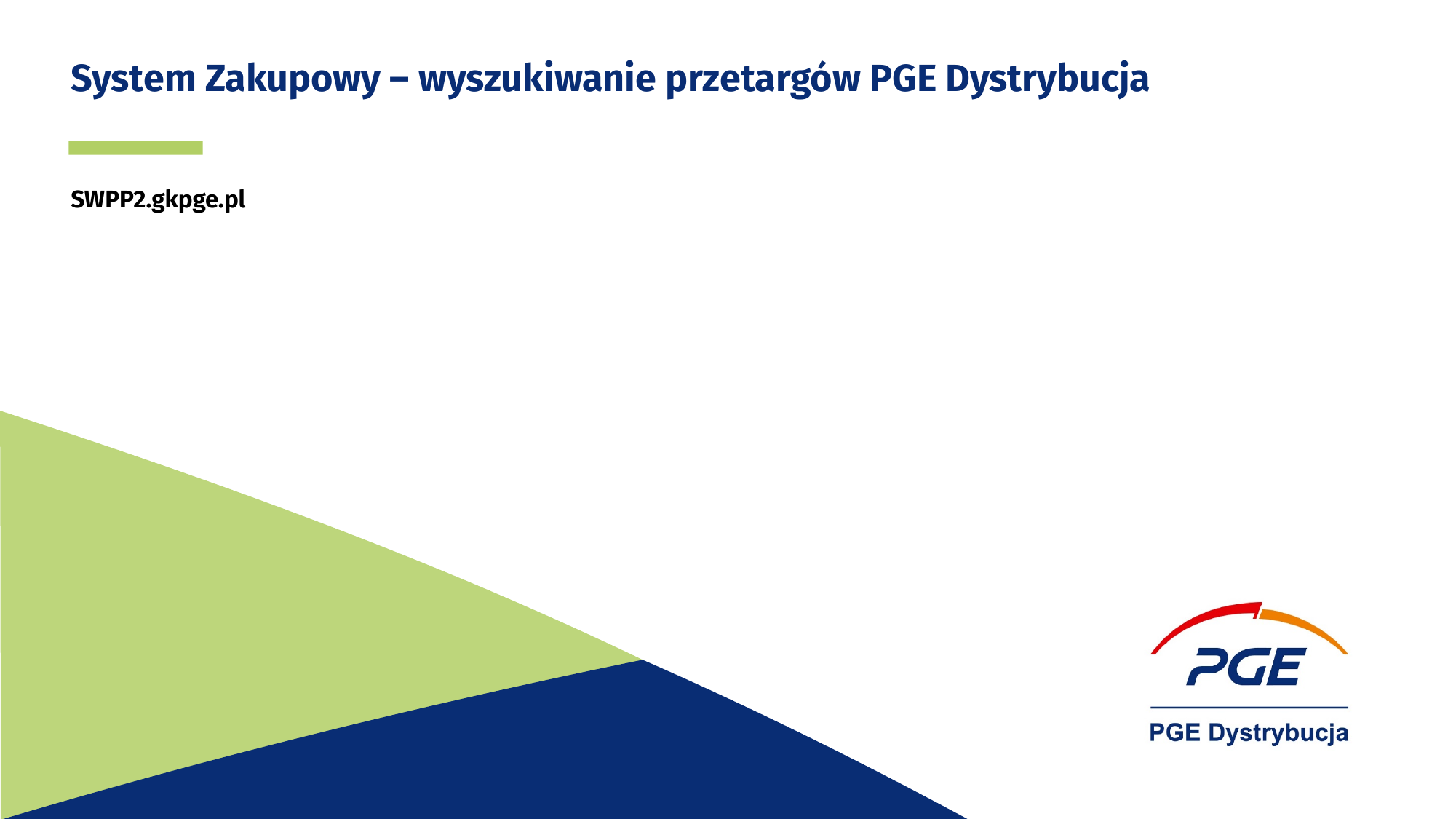

System Zakupowy – wyszukiwanie przetargów PGE Dystrybucja

SWPP2.gkpge.pl